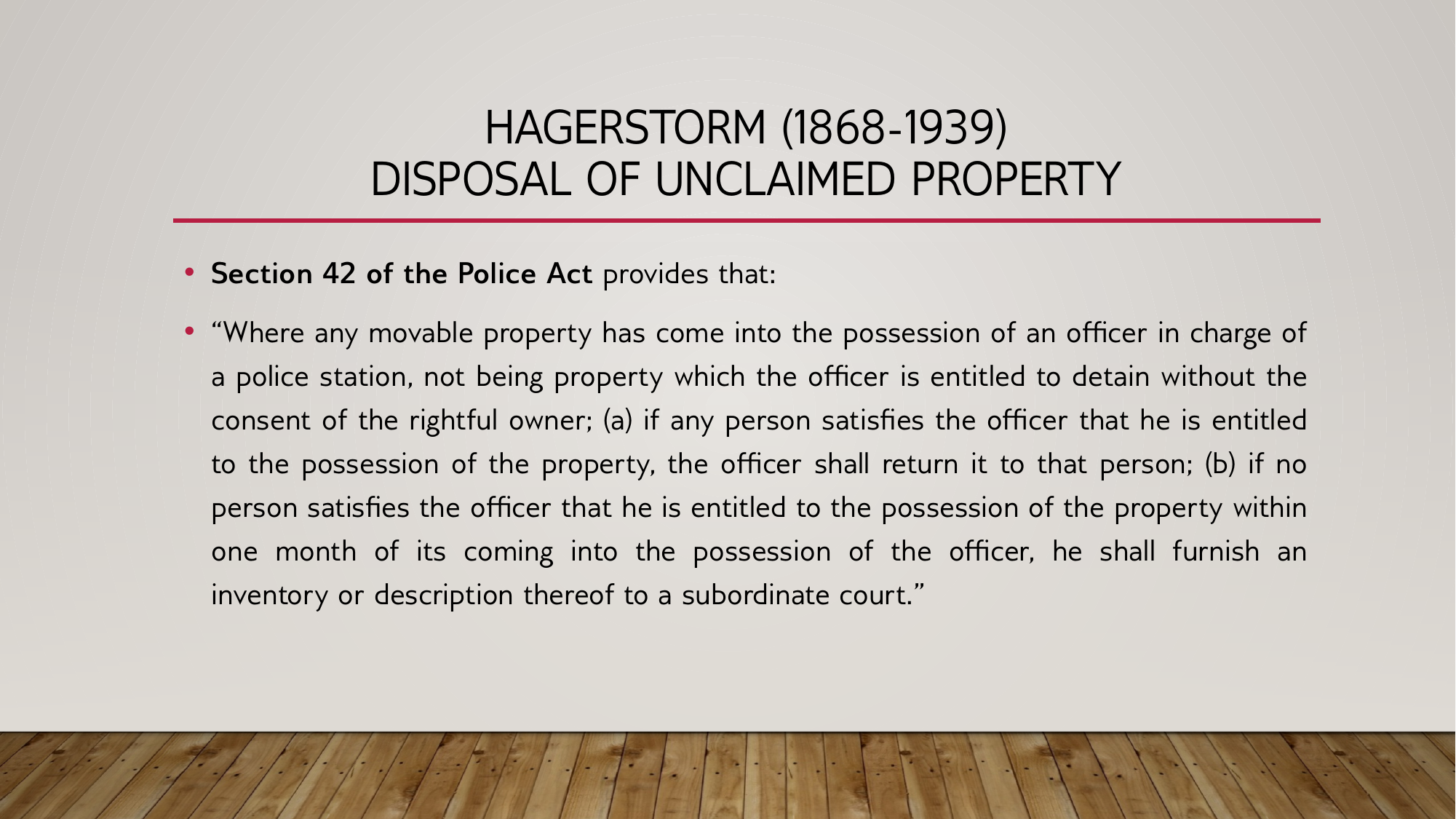

# Hagerstorm (1868-1939) DISPOSAL OF UNCLAIMED PROPERTY
Section 42 of the Police Act provides that:
“Where any movable property has come into the possession of an officer in charge of a police station, not being property which the officer is entitled to detain without the consent of the rightful owner; (a) if any person satisfies the officer that he is entitled to the possession of the property, the officer shall return it to that person; (b) if no person satisfies the officer that he is entitled to the possession of the property within one month of its coming into the possession of the officer, he shall furnish an inventory or description thereof to a subordinate court.”